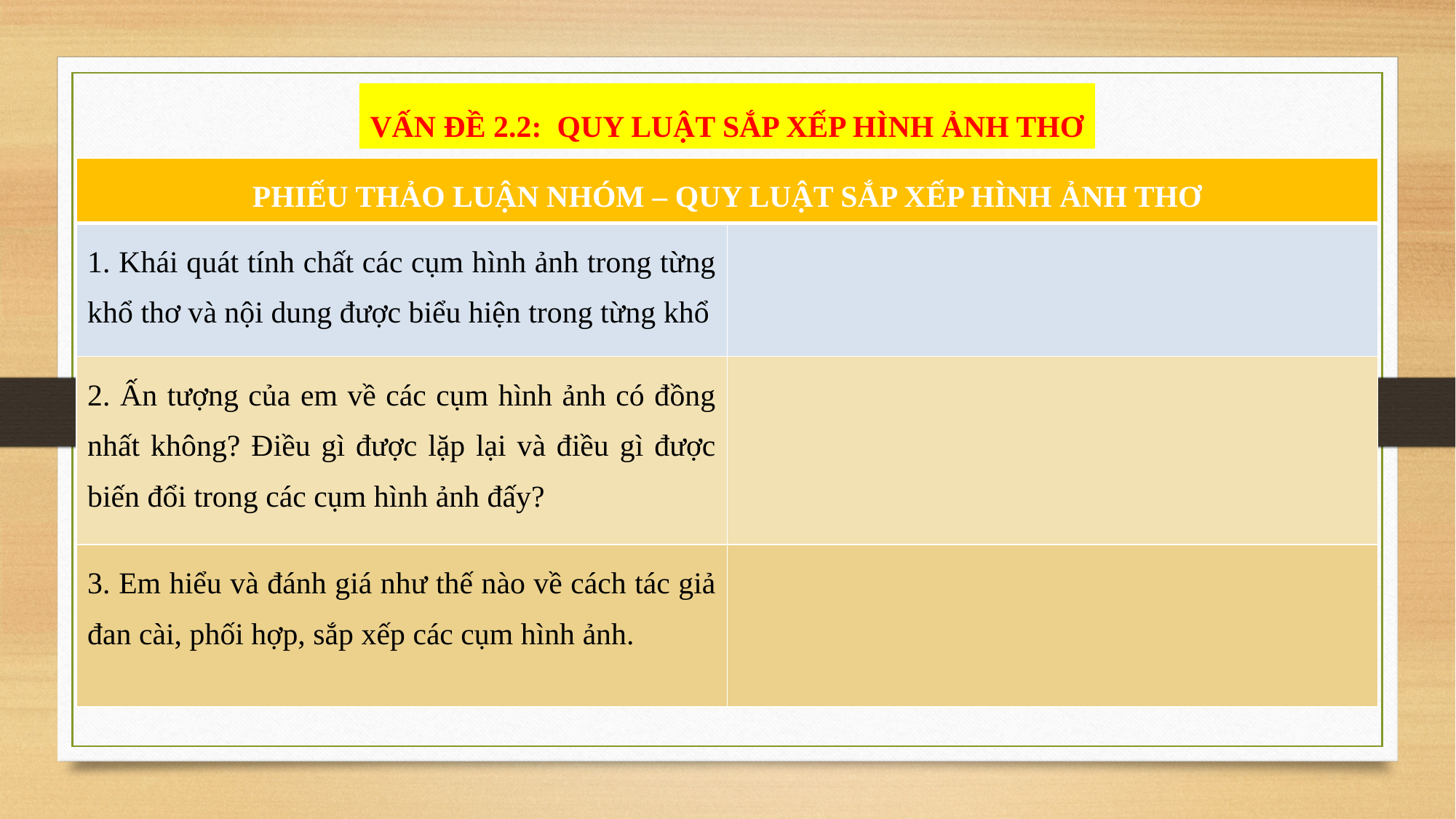

VẤN ĐỀ 2.2:  QUY LUẬT SẮP XẾP HÌNH ẢNH THƠ
| PHIẾU THẢO LUẬN NHÓM – QUY LUẬT SẮP XẾP HÌNH ẢNH THƠ |  |
| --- | --- |
| 1. Khái quát tính chất các cụm hình ảnh trong từng khổ thơ và nội dung được biểu hiện trong từng khổ |  |
| 2. Ấn tượng của em về các cụm hình ảnh có đồng nhất không? Điều gì được lặp lại và điều gì được biến đổi trong các cụm hình ảnh đấy? |  |
| 3. Em hiểu và đánh giá như thế nào về cách tác giả đan cài, phối hợp, sắp xếp các cụm hình ảnh. |  |